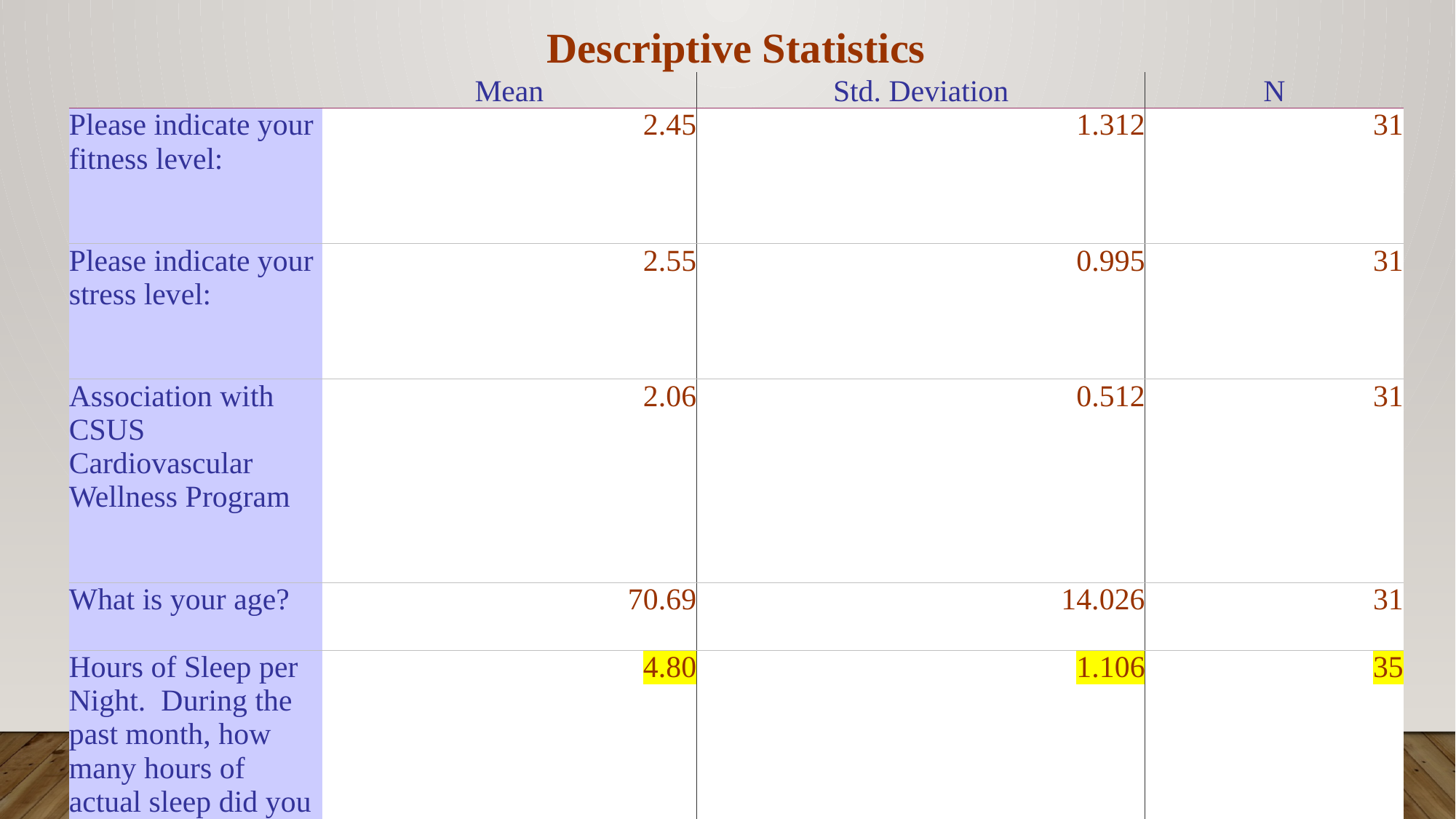

| Descriptive Statistics |  |  |  |
| --- | --- | --- | --- |
|  | Mean | Std. Deviation | N |
| Please indicate your fitness level: | 2.45 | 1.312 | 31 |
| Please indicate your stress level: | 2.55 | 0.995 | 31 |
| Association with CSUS Cardiovascular Wellness Program | 2.06 | 0.512 | 31 |
| What is your age? | 70.69 | 14.026 | 31 |
| Hours of Sleep per Night. During the past month, how many hours of actual sleep did you get at night? (This may be different thatn the numbers of hours you were in bed). | 4.80 | 1.106 | 35 |